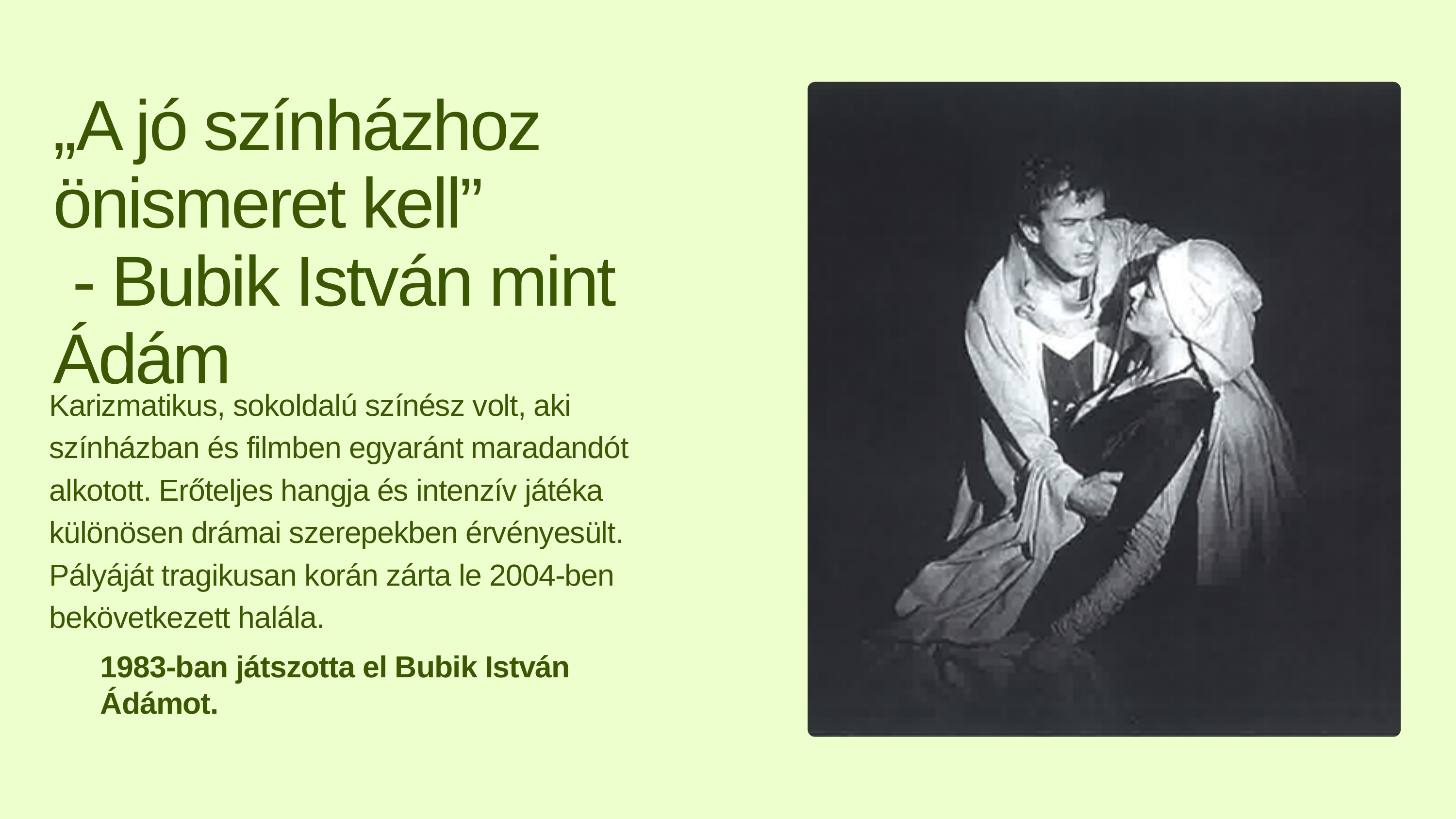

„A jó színházhoz önismeret kell”
 - Bubik István mint Ádám
Karizmatikus, sokoldalú színész volt, aki színházban és filmben egyaránt maradandót alkotott. Erőteljes hangja és intenzív játéka különösen drámai szerepekben érvényesült. Pályáját tragikusan korán zárta le 2004-ben bekövetkezett halála.
1983-ban játszotta el Bubik István Ádámot.